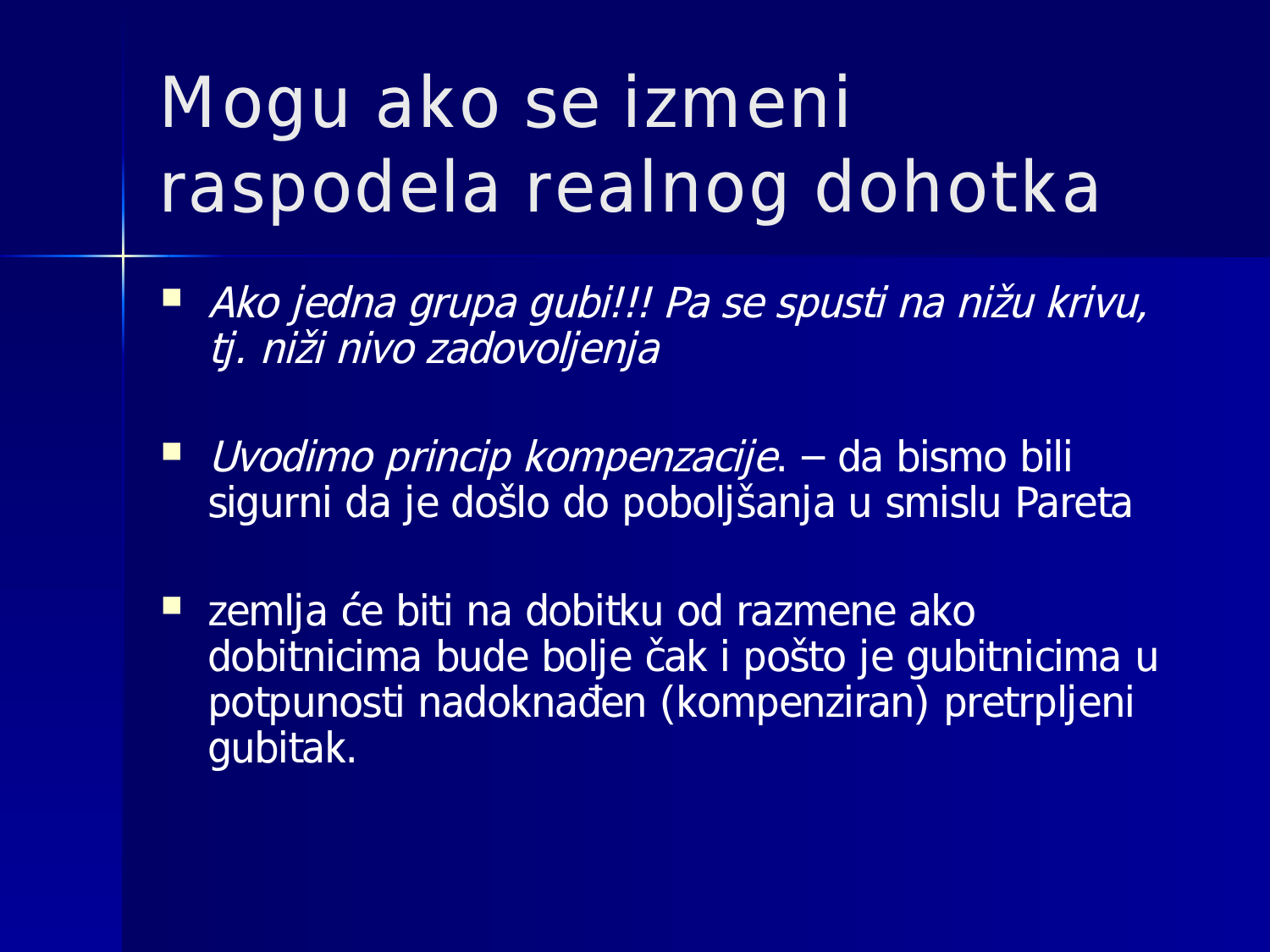

# Mogu ako se izmeni raspodela realnog dohotka
Ako jedna grupa gubi!!! Pa se spusti na nižu krivu, tj. niži nivo zadovoljenja

Uvodimo princip kompenzacije. – da bismo bili sigurni da je došlo do poboljšanja u smislu Pareta

zemlja će biti na dobitku od razmene ako dobitnicima bude bolje čak i pošto je gubitnicima u potpunosti nadoknađen (kompenziran) pretrpljeni gubitak.